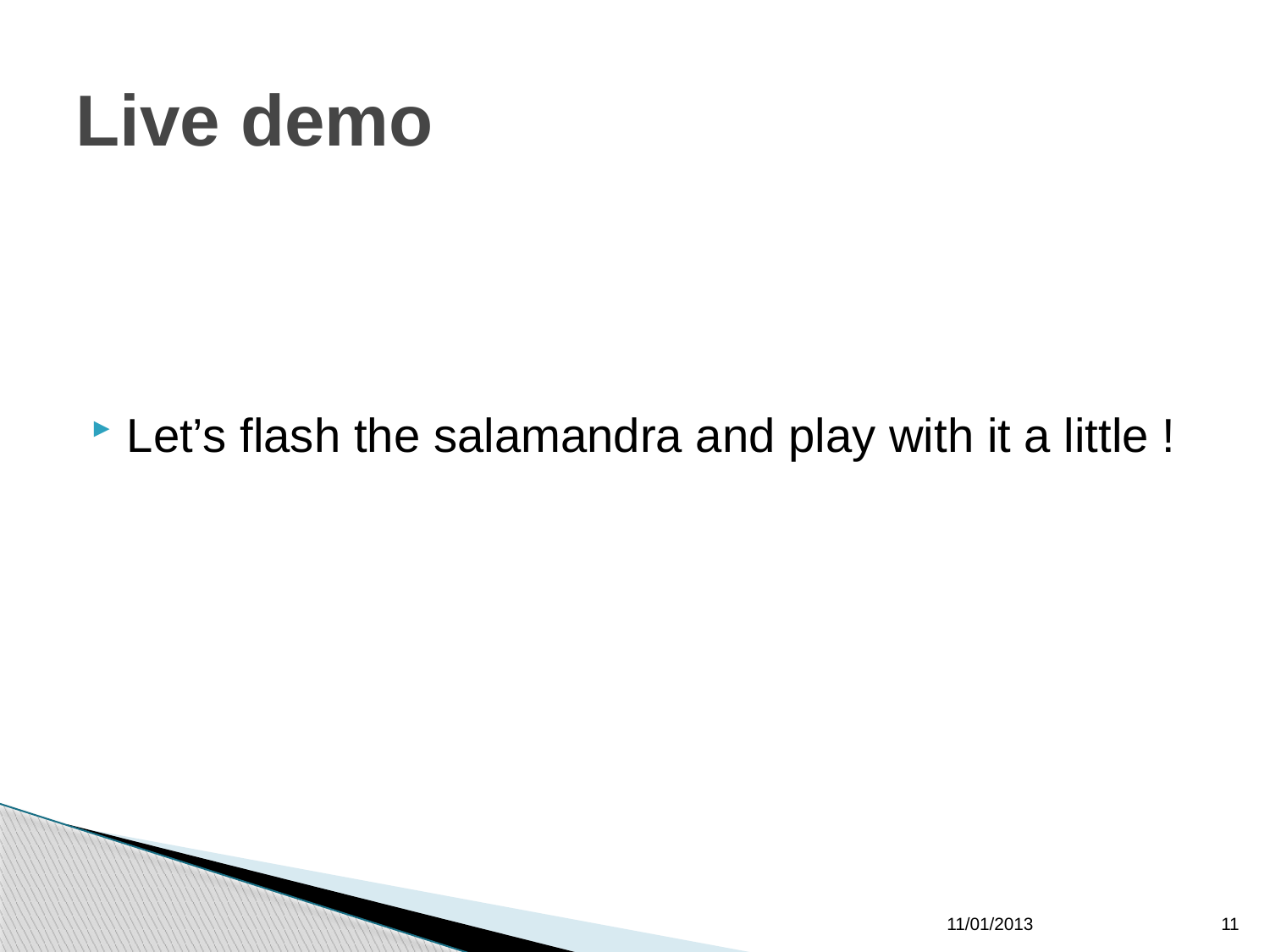

# Live demo

Let’s flash the salamandra and play with it a little !
11/01/2013
11